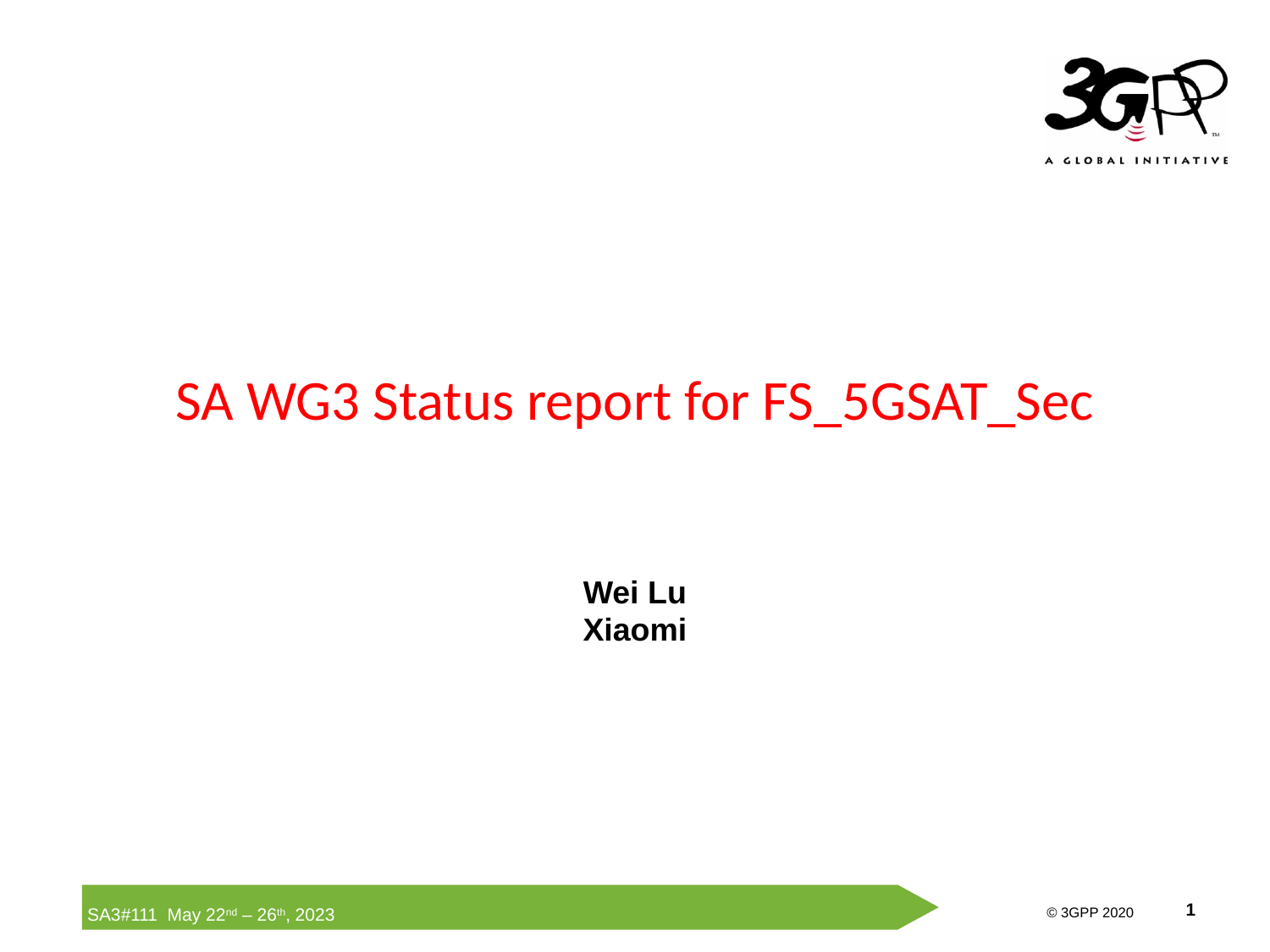

# SA WG3 Status report for FS_5GSAT_Sec
Wei Lu
Xiaomi